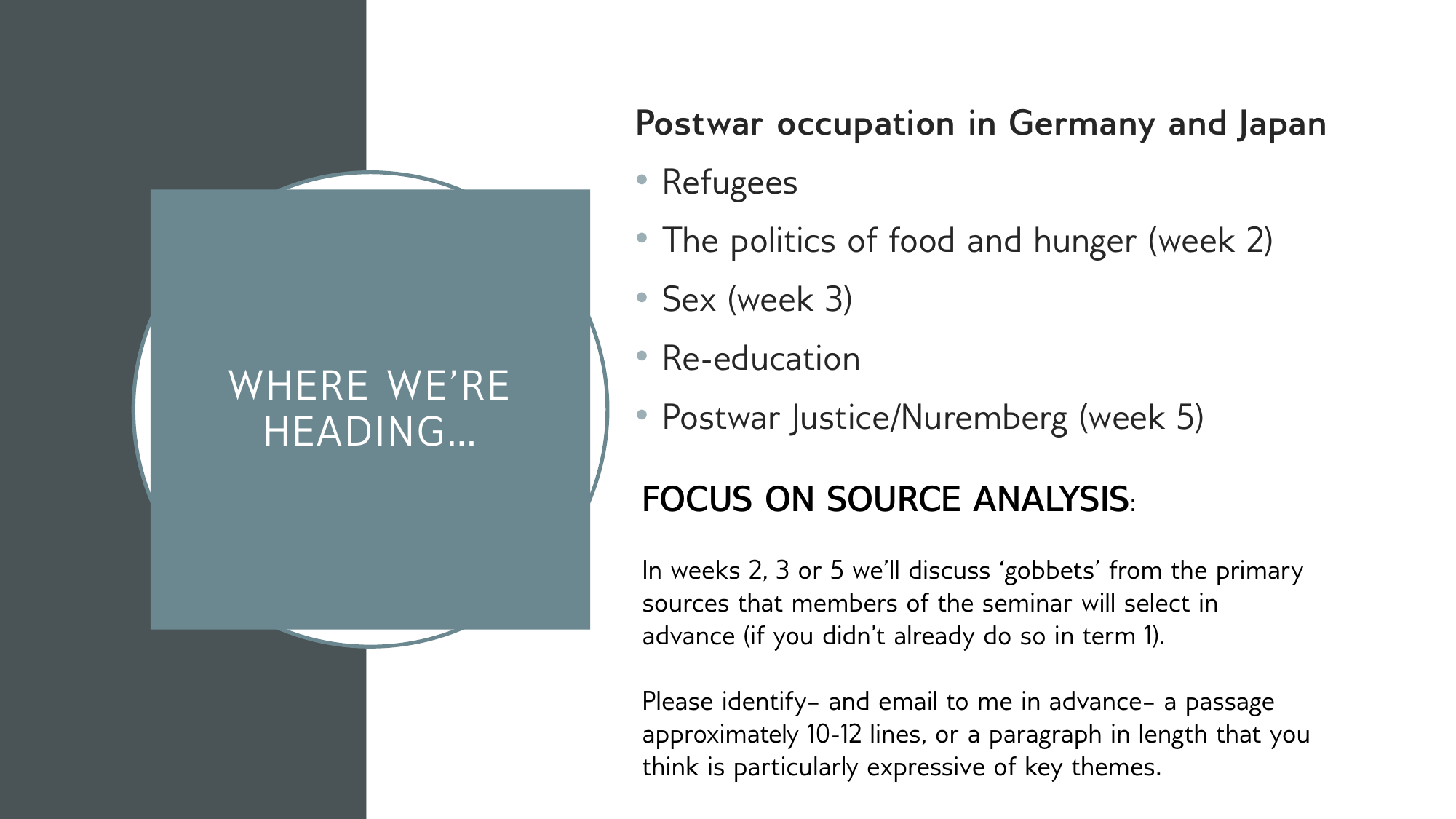

Postwar occupation in Germany and Japan
Refugees
The politics of food and hunger (week 2)
Sex (week 3)
Re-education
Postwar Justice/Nuremberg (week 5)

# Where we’re heading…
FOCUS ON SOURCE ANALYSIS:

In weeks 2, 3 or 5 we’ll discuss ‘gobbets’ from the primary sources that members of the seminar will select in advance (if you didn’t already do so in term 1).

Please identify– and email to me in advance– a passage approximately 10-12 lines, or a paragraph in length that you think is particularly expressive of key themes.